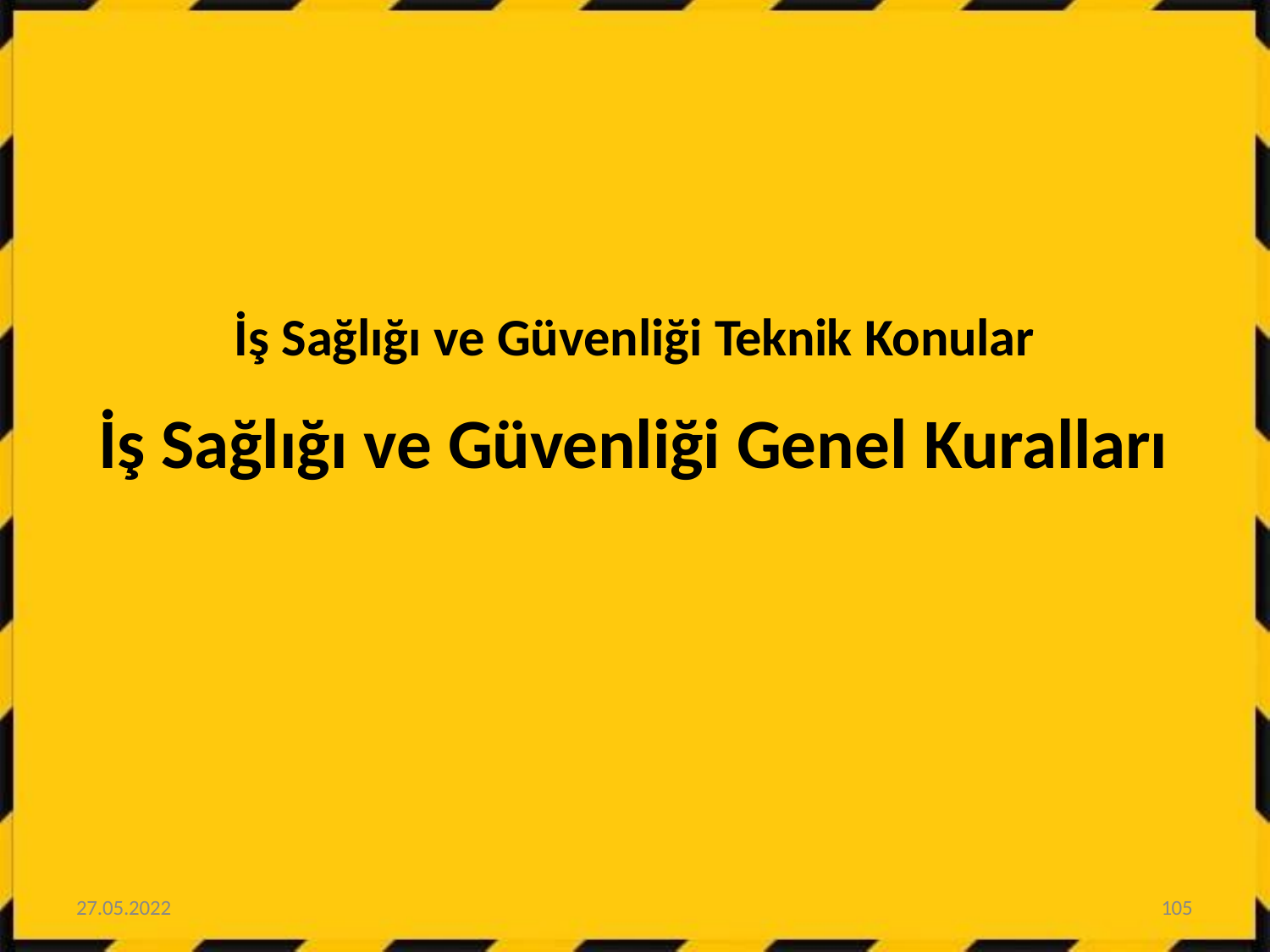

# İş Sağlığı ve Güvenliği Teknik Konular
İş Sağlığı ve Güvenliği Genel Kuralları
27.05.2022
105